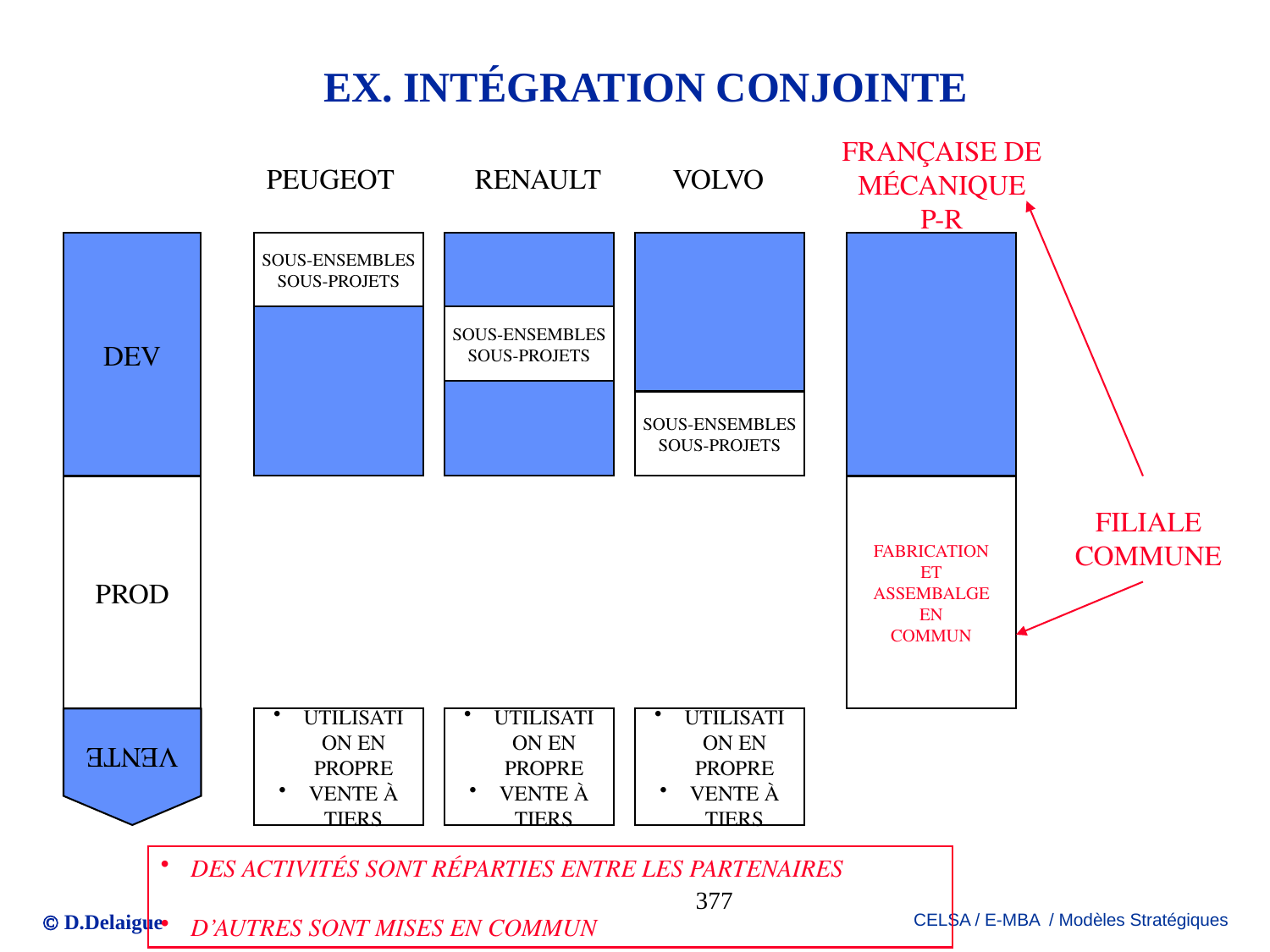

# EX. INTÉGRATION CONJOINTE
FRANÇAISE DE MÉCANIQUE
P-R
VOLVO
PEUGEOT
RENAULT

DEV

SOUS-ENSEMBLES
SOUS-PROJETS

SOUS-ENSEMBLES
SOUS-PROJETS
SOUS-ENSEMBLES
SOUS-PROJETS
PROD
FABRICATION
ET
ASSEMBALGE
EN
COMMUN
FILIALE COMMUNE

VENTE
UTILISATION EN PROPRE
VENTE À TIERS
UTILISATION EN PROPRE
VENTE À TIERS
UTILISATION EN PROPRE
VENTE À TIERS
DES ACTIVITÉS SONT RÉPARTIES ENTRE LES PARTENAIRES

D’AUTRES SONT MISES EN COMMUN
377